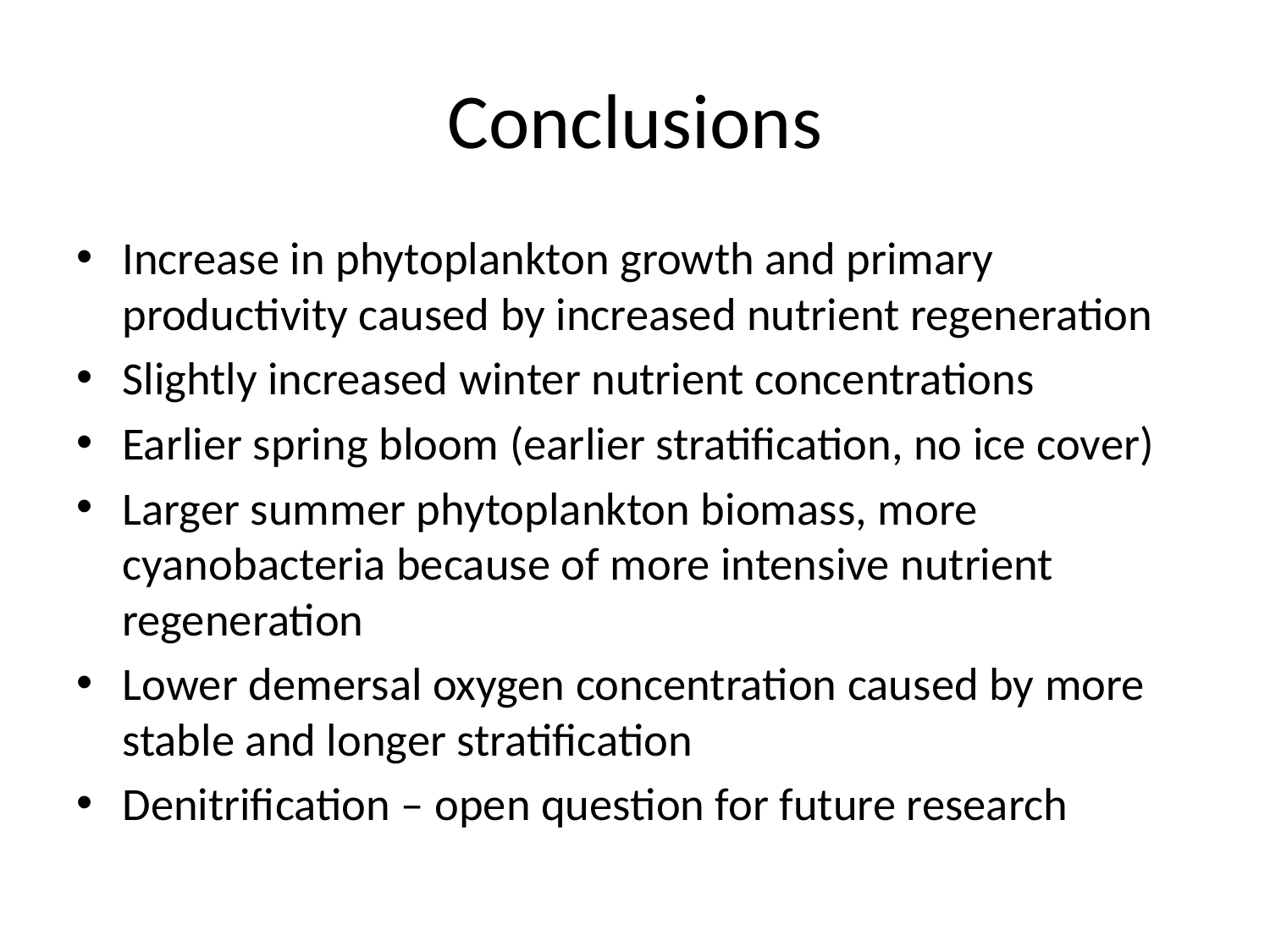

# Conclusions
Increase in phytoplankton growth and primary productivity caused by increased nutrient regeneration
Slightly increased winter nutrient concentrations
Earlier spring bloom (earlier stratification, no ice cover)
Larger summer phytoplankton biomass, more cyanobacteria because of more intensive nutrient regeneration
Lower demersal oxygen concentration caused by more stable and longer stratification
Denitrification – open question for future research